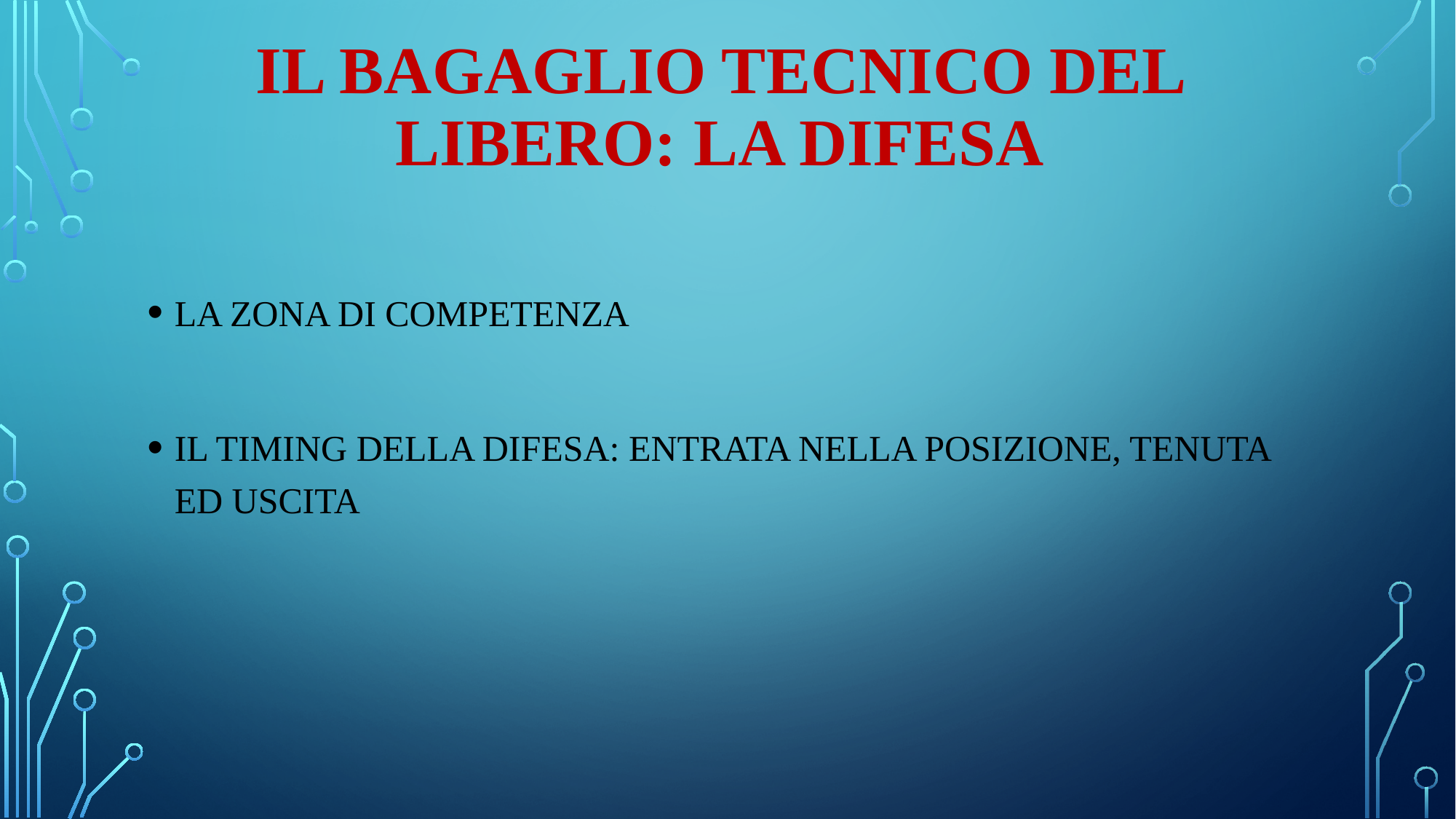

# IL BAGAGLIO TECNICO DEL LIBERO: LA DIFESA

LA ZONA DI COMPETENZA

IL TIMING DELLA DIFESA: ENTRATA NELLA POSIZIONE, TENUTA ED USCITA